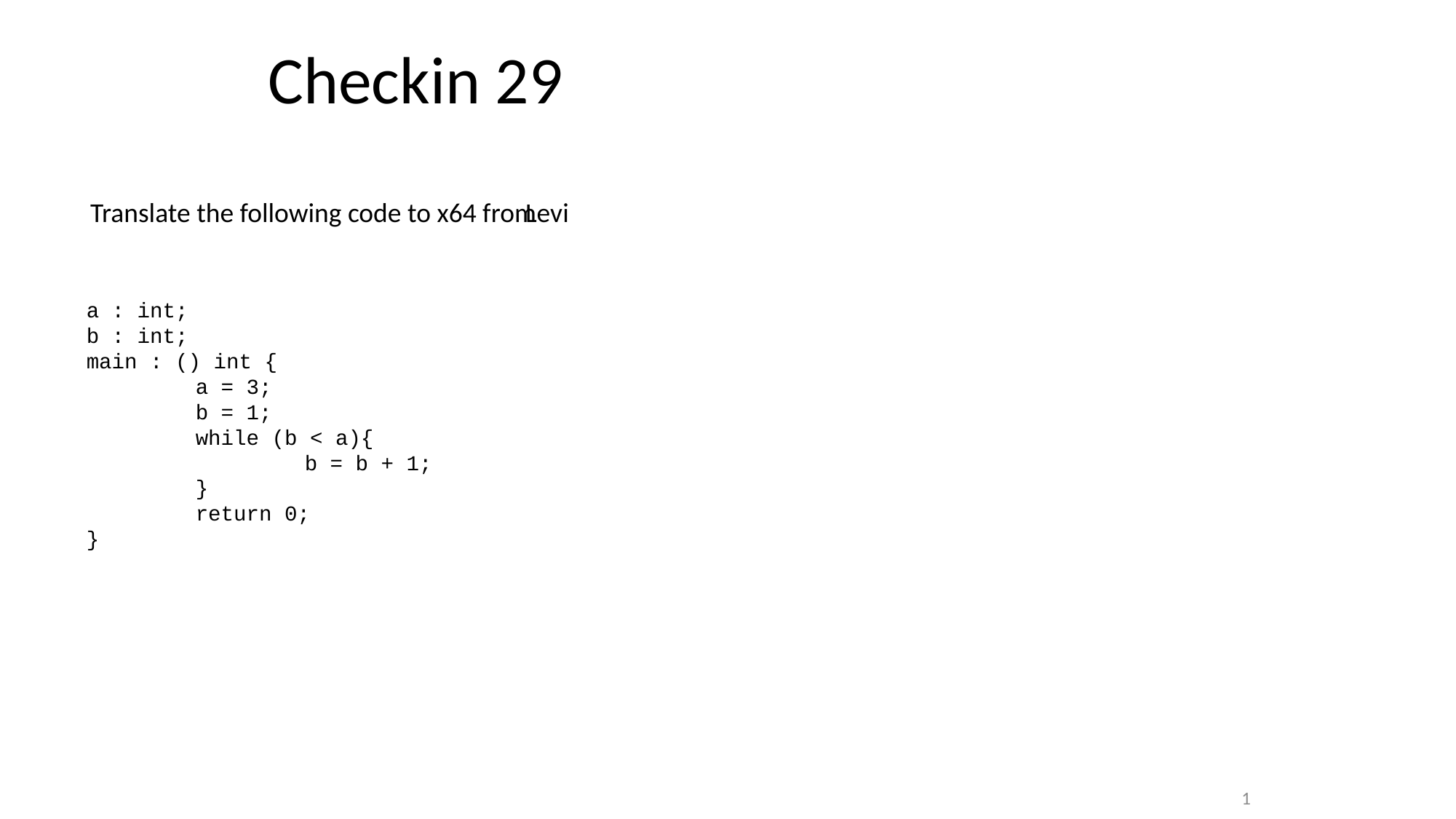

# Checkin 29
Translate the following code to x64 from
Levi
a : int;
b : int;
main : () int {
	a = 3;
	b = 1;
	while (b < a){
		b = b + 1;
	}
	return 0;
}

1